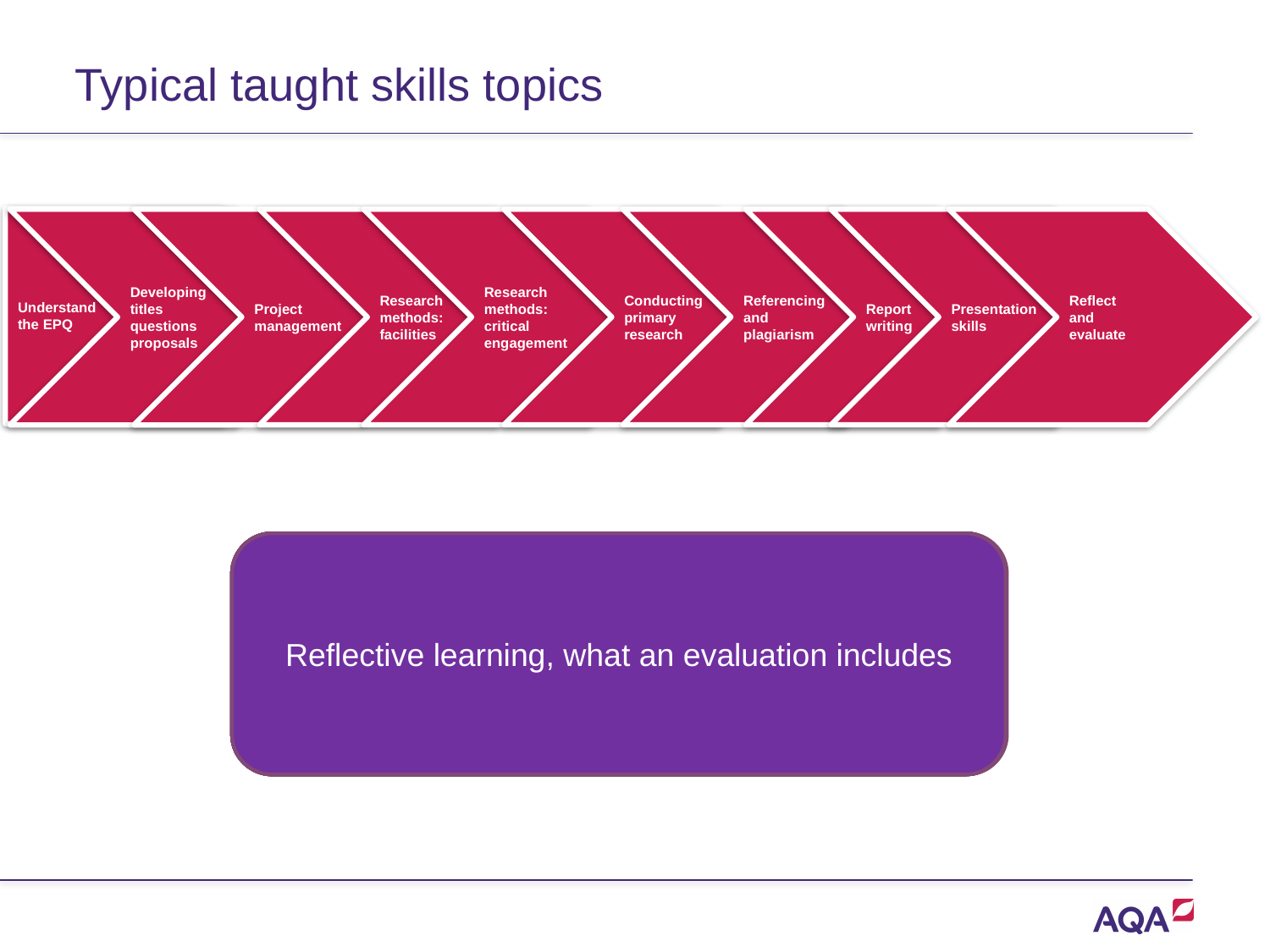

# Typical taught skills topics
Understand
the EPQ
Project management
Research methods: facilities
Research methods: critical engagement
Conducting primary research
Developing titles
questions
proposals
Referencing and plagiarism
Report writing
Presentation skills
Reflect and evaluate
Crucial to do well
Students must understand the project process, AOs, paperwork and outcomes
Question words, ambiguity, narrowing focus, suitability for EPQ
Time management, project planning techniques and software, setting aims and objectives
Use of IT, internet, JSTOR etc.,
libraries, museums, galleries, other media
Analysis and evaluation, awareness of bias and reliability, synthesising key information
Research ethics, risk assessment, data collection techniques, qualitative vs quantitative
What is plagiarism? What is referencing? Harvard and other forms of referencing, use of referencing software tools
What to include, presentation media, public speaking skills and practice
Reflective learning, what an evaluation includes
Report structure, developing arguments, using research materials, logical structures, proof reading, editing, conclusions